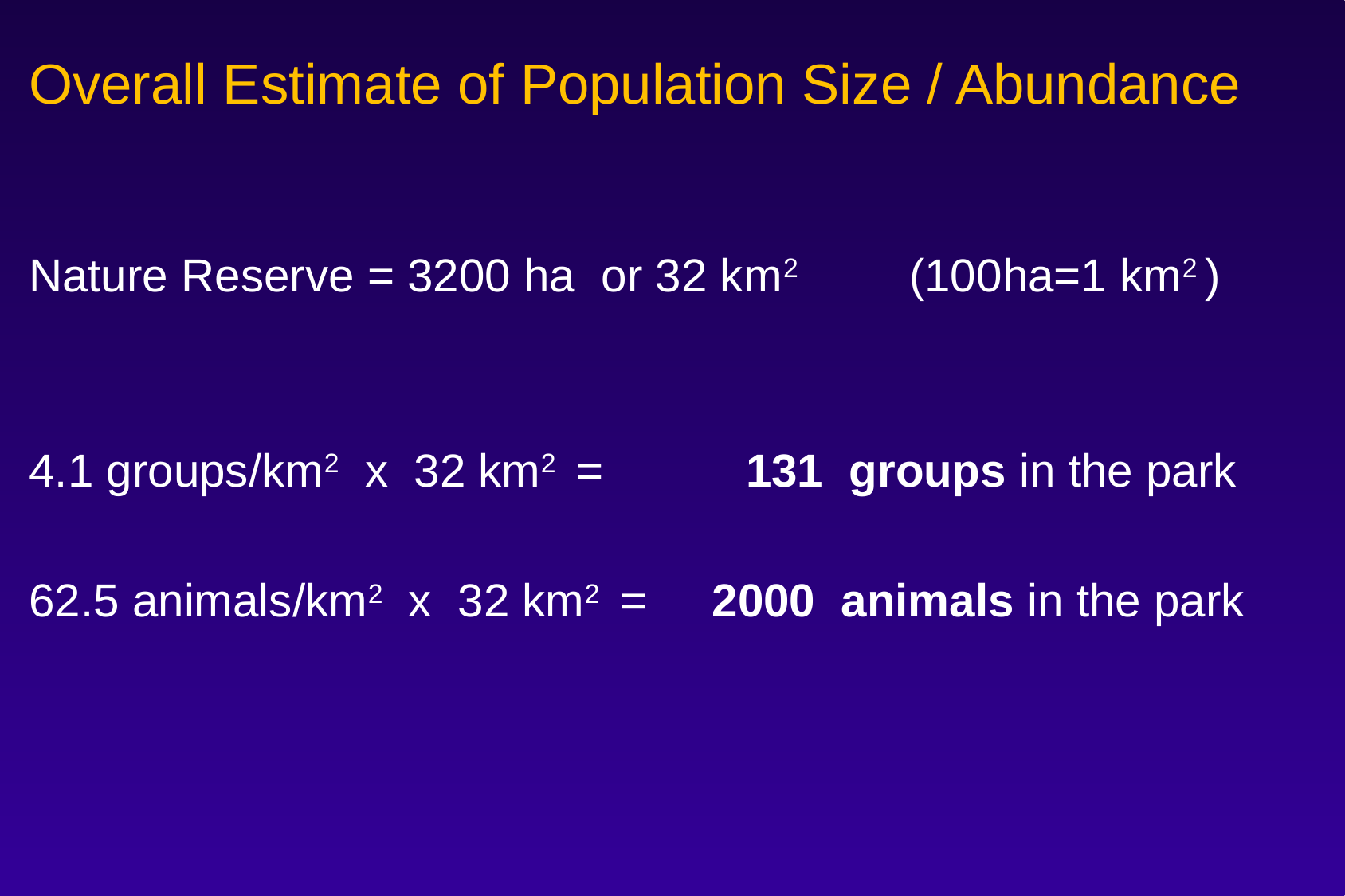

Overall Estimate of Population Size / Abundance

Nature Reserve = 3200 ha  or 32 km2         (100ha=1 km2 )

4.1 groups/km2  x  32 km2  =           131  groups in the park

62.5 animals/km2  x  32 km2  =     2000  animals in the park